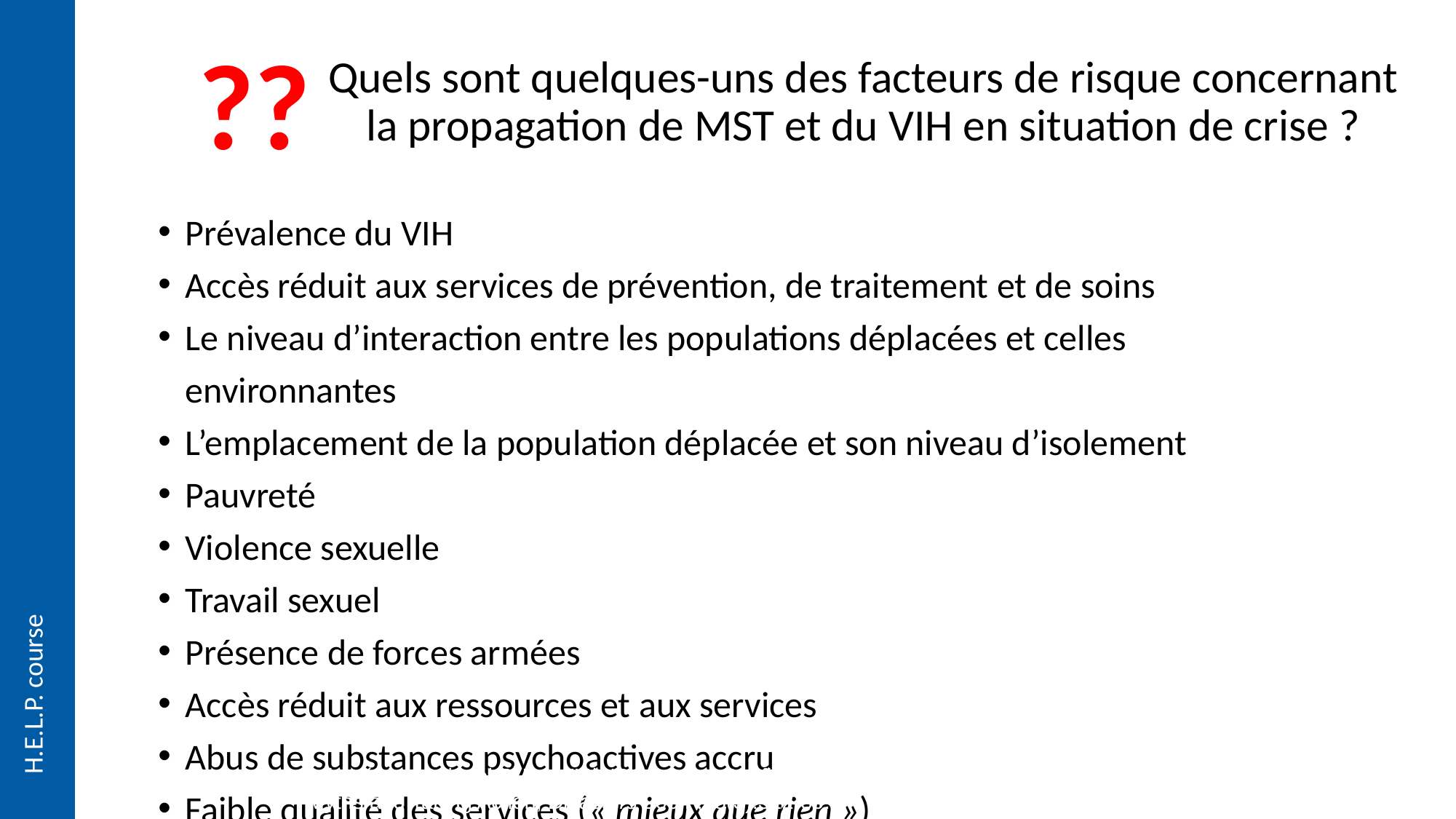

??
# Quels sont quelques-uns des facteurs de risque concernant la propagation de MST et du VIH en situation de crise ?
Prévalence du VIH
Accès réduit aux services de prévention, de traitement et de soins
Le niveau d’interaction entre les populations déplacées et celles environnantes
L’emplacement de la population déplacée et son niveau d’isolement
Pauvreté
Violence sexuelle
Travail sexuel
Présence de forces armées
Accès réduit aux ressources et aux services
Abus de substances psychoactives accru
Faible qualité des services (« mieux que rien »)
Adapté de : Spiegel P. B., HIV/AIDS among Conflict-affected and Displaced Populations: Dispelling Myths and Taking Action, Disasters 2004 ;28(3):322-39.